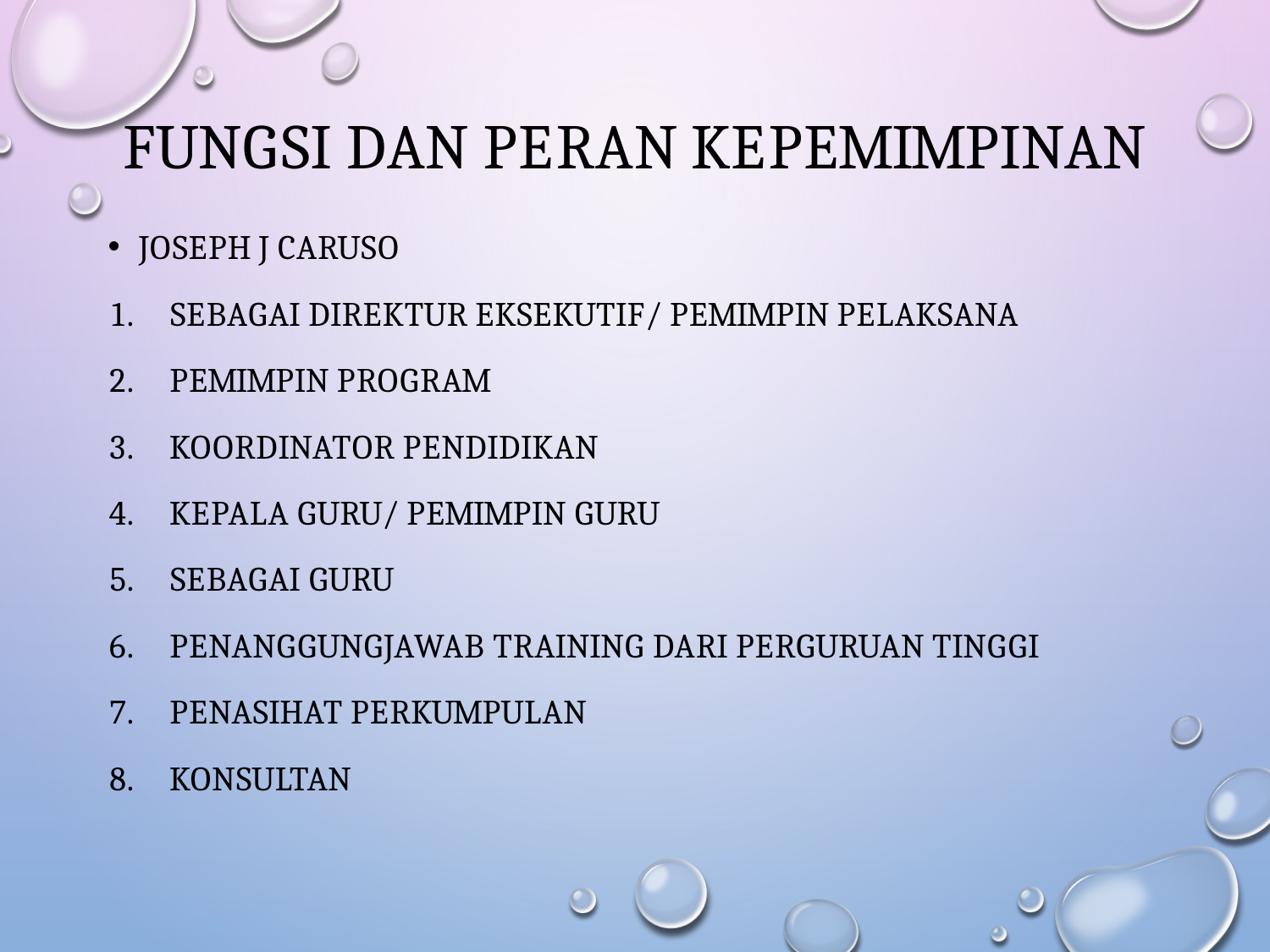

# Fungsi dan Peran kepemimpinan
Joseph J Caruso
Sebagai direktur eksekutif/ pemimpin pelaksana
Pemimpin program
Koordinator Pendidikan
Kepala guru/ pemimpin guru
Sebagai guru
Penanggungjawab training dari perguruan tinggi
Penasihat perkumpulan
konsultan